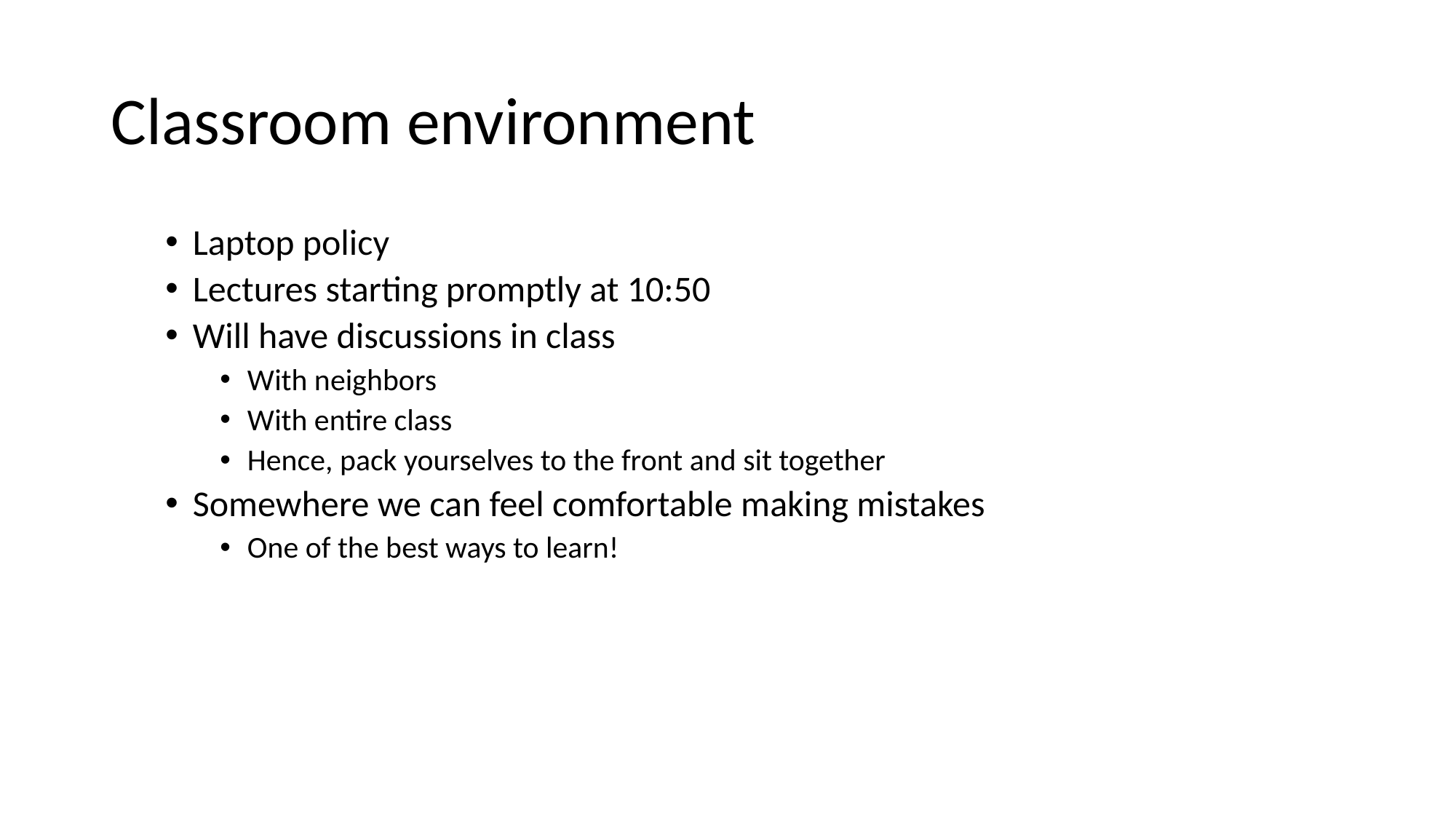

# Classroom environment
Laptop policy
Lectures starting promptly at 10:50
Will have discussions in class
With neighbors
With entire class
Hence, pack yourselves to the front and sit together
Somewhere we can feel comfortable making mistakes
One of the best ways to learn!